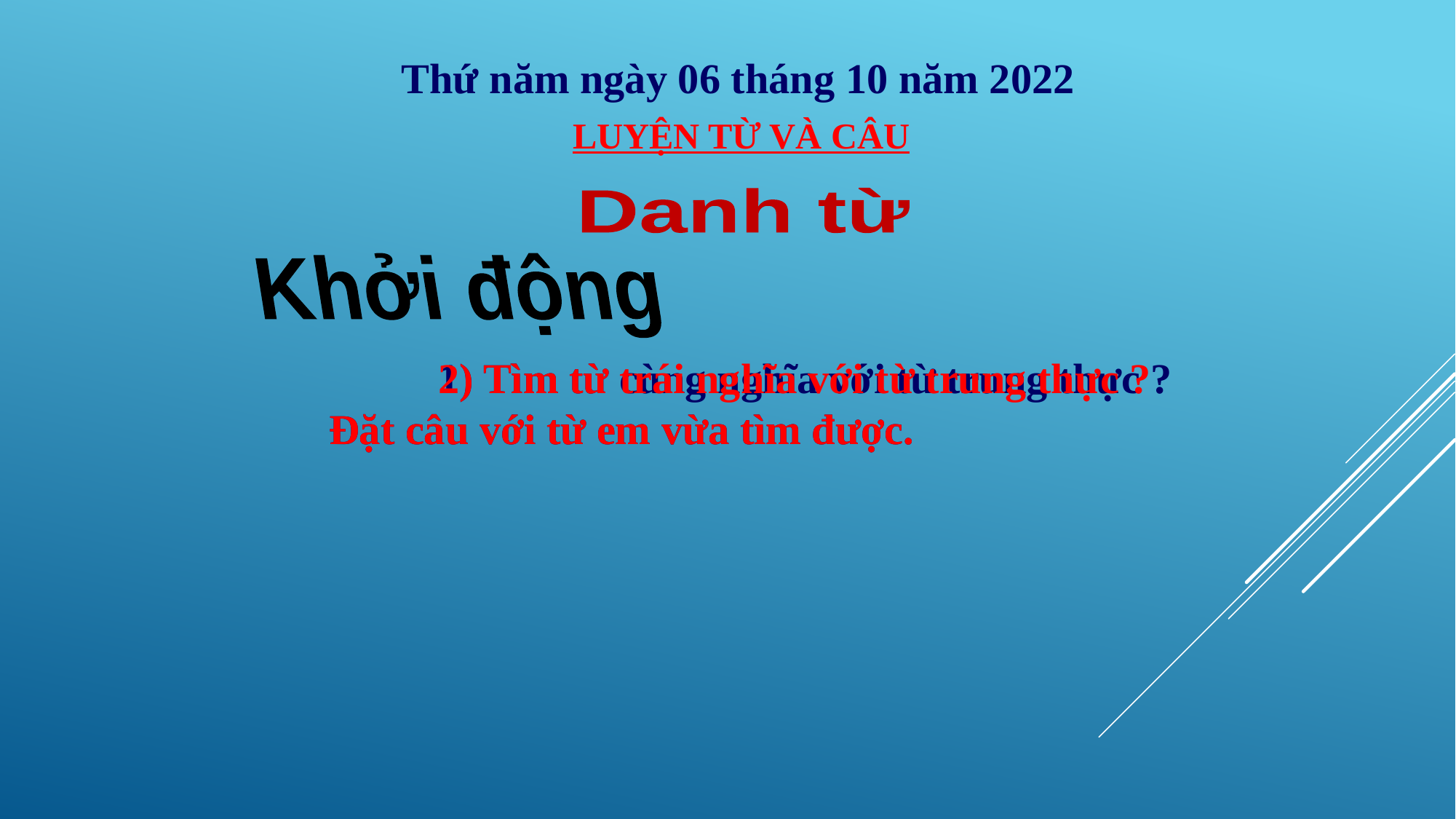

Thứ năm ngày 06 tháng 10 năm 2022
LUYỆN TỪ VÀ CÂU
Danh từ
Khởi động
	1) Tìm từ cùng nghĩa với từ trung thực ? Đặt câu với từ em vừa tìm được.
	2) Tìm từ trái nghĩa với từ trung thực ? Đặt câu với từ em vừa tìm được.